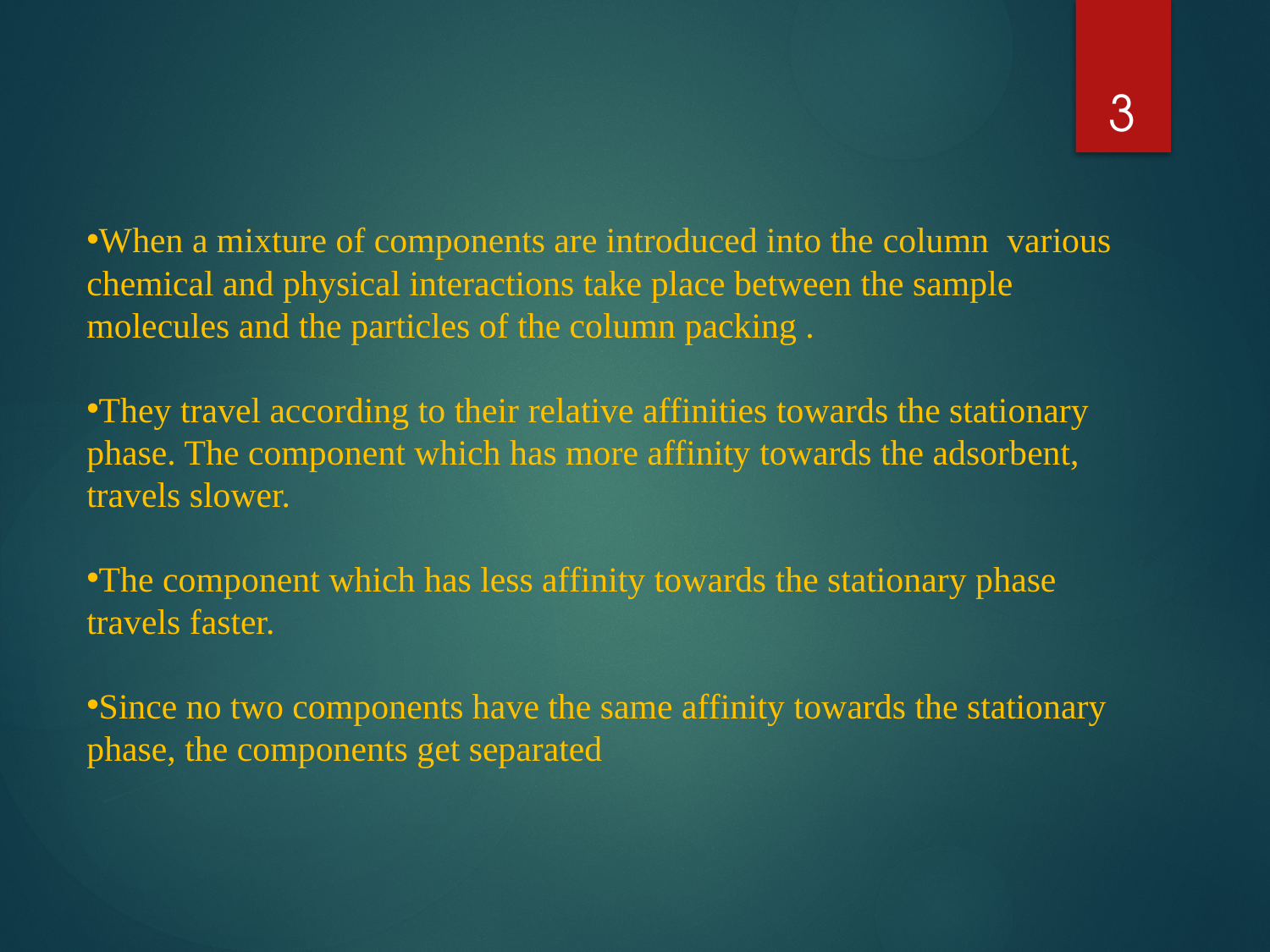

3
When a mixture of components are introduced into the column  various chemical and physical interactions take place between the sample molecules and the particles of the column packing .

They travel according to their relative affinities towards the stationary phase. The component which has more affinity towards the adsorbent, travels slower.

The component which has less affinity towards the stationary phase travels faster.

Since no two components have the same affinity towards the stationary phase, the components get separated